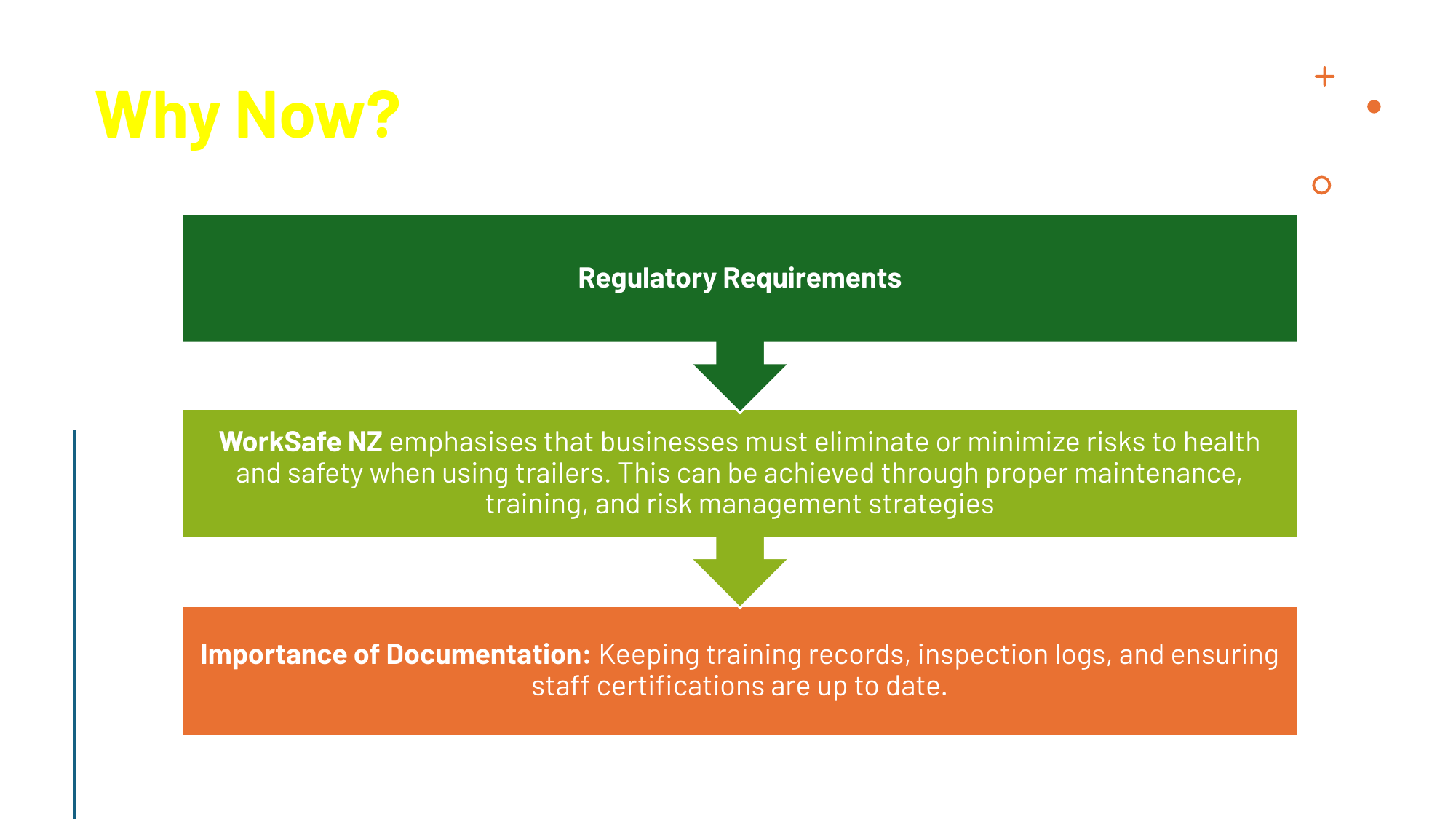

Why Now?

Importance of Documentation: Keeping training records, inspection logs, and ensuring staff certifications are up to date.
WorkSafe NZ emphasises that businesses must eliminate or minimize risks to health and safety when using trailers. This can be achieved through proper maintenance, training, and risk management strategies
Regulatory Requirements